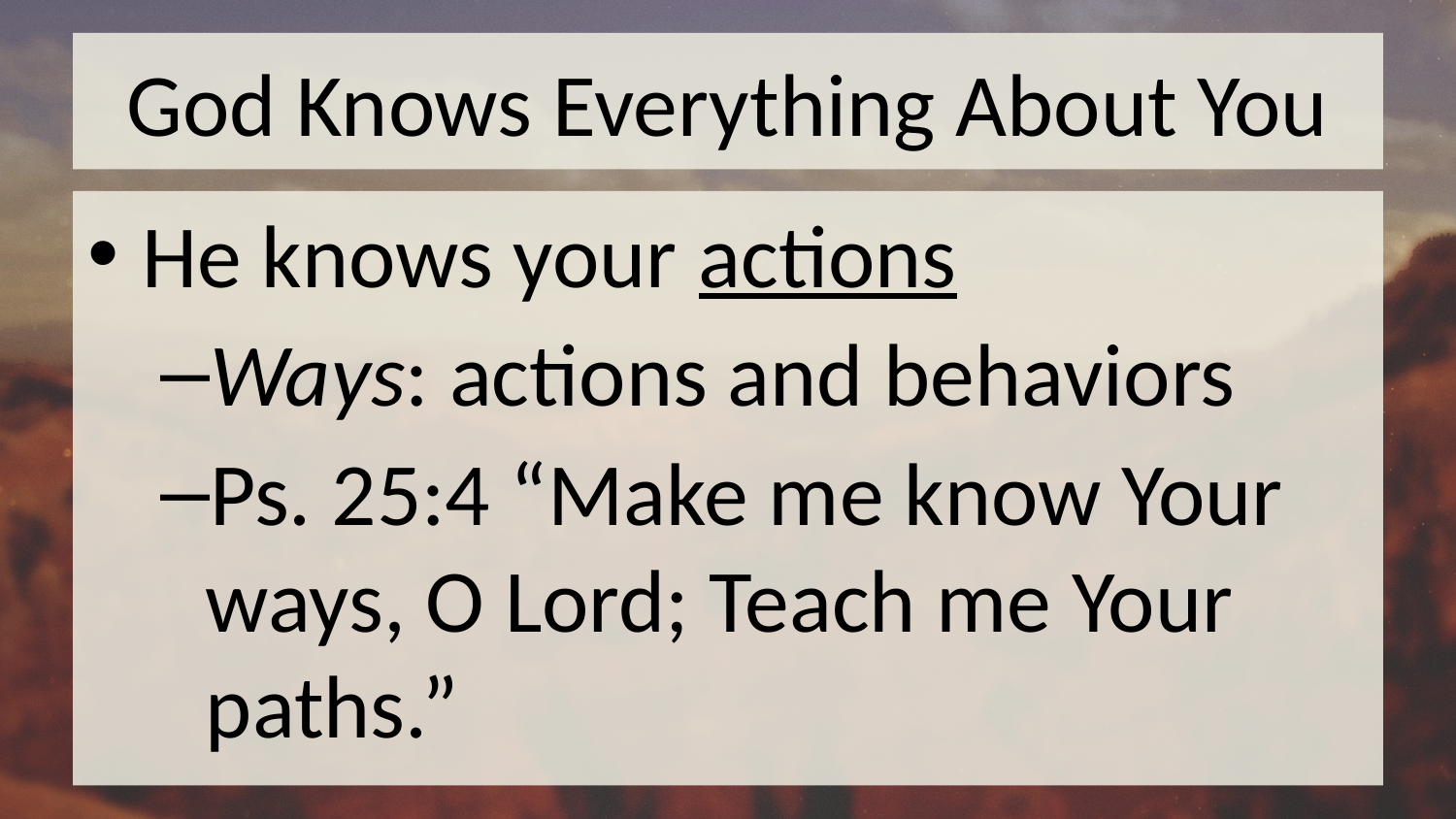

# God Knows Everything About You
He knows your actions
Ways: actions and behaviors
Ps. 25:4 “Make me know Your ways, O Lord; Teach me Your paths.”